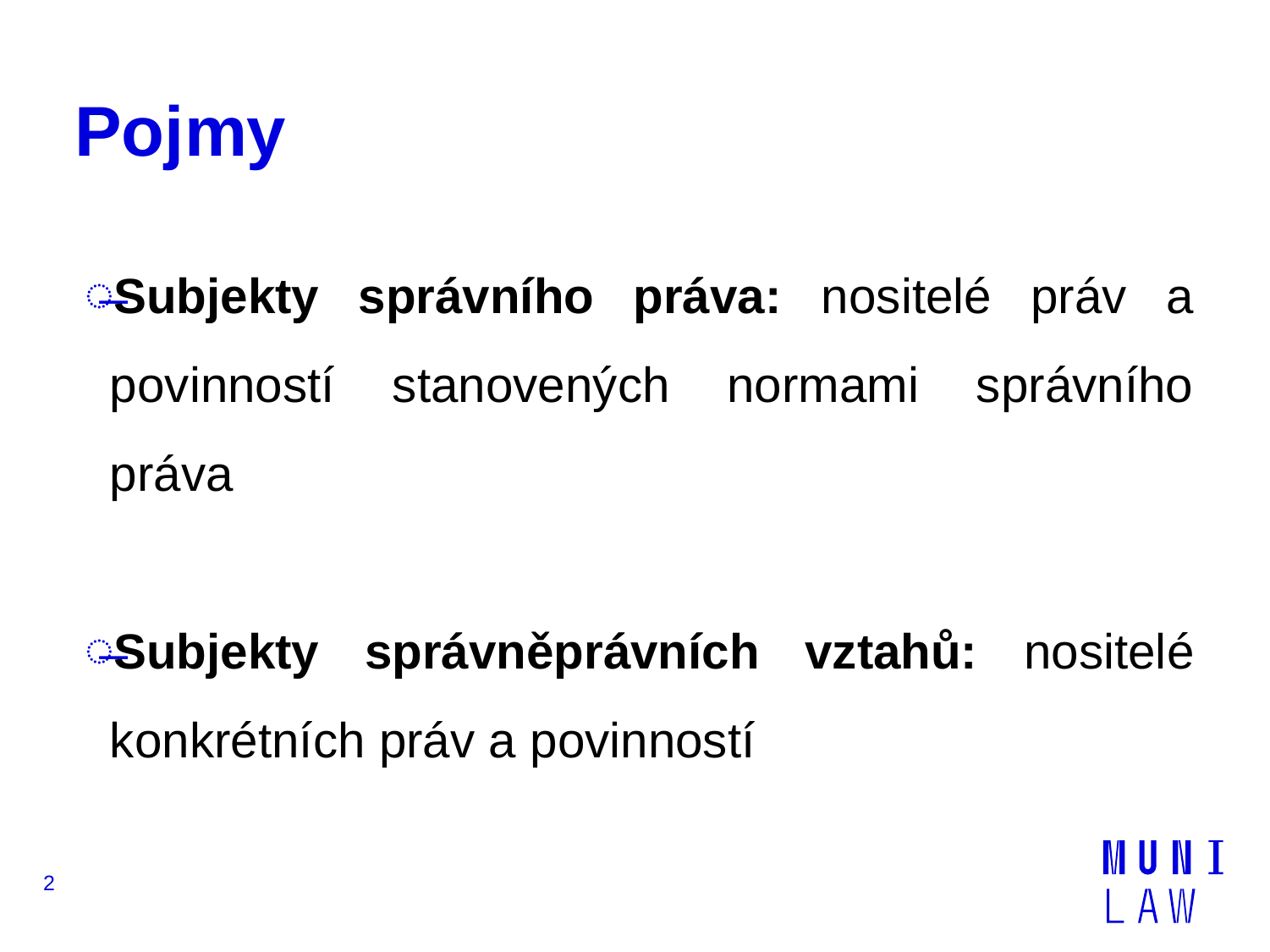

# Pojmy
Subjekty správního práva: nositelé práv a povinností stanovených normami správního práva

Subjekty správněprávních vztahů: nositelé konkrétních práv a povinností

2